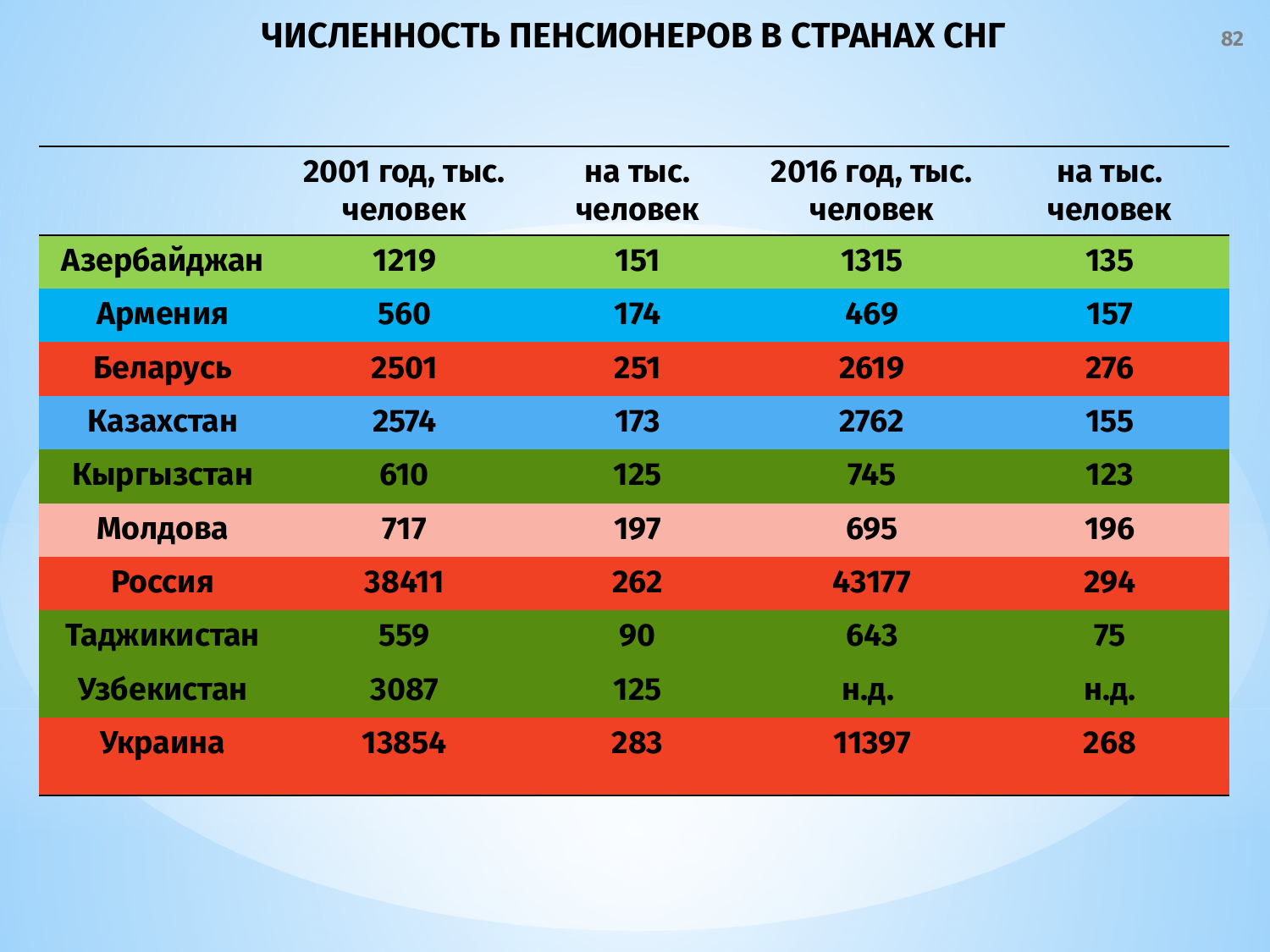

82
ЧИСЛЕННОСТЬ ПЕНСИОНЕРОВ В СТРАНАХ СНГ
|  | 2001 год, тыс. человек | на тыс. человек | 2016 год, тыс. человек | на тыс. человек |
| --- | --- | --- | --- | --- |
| Азербайджан | 1219 | 151 | 1315 | 135 |
| Армения | 560 | 174 | 469 | 157 |
| Беларусь | 2501 | 251 | 2619 | 276 |
| Казахстан | 2574 | 173 | 2762 | 155 |
| Кыргызстан | 610 | 125 | 745 | 123 |
| Молдова | 717 | 197 | 695 | 196 |
| Россия | 38411 | 262 | 43177 | 294 |
| Таджикистан | 559 | 90 | 643 | 75 |
| Узбекистан | 3087 | 125 | н.д. | н.д. |
| Украина | 13854 | 283 | 11397 | 268 |